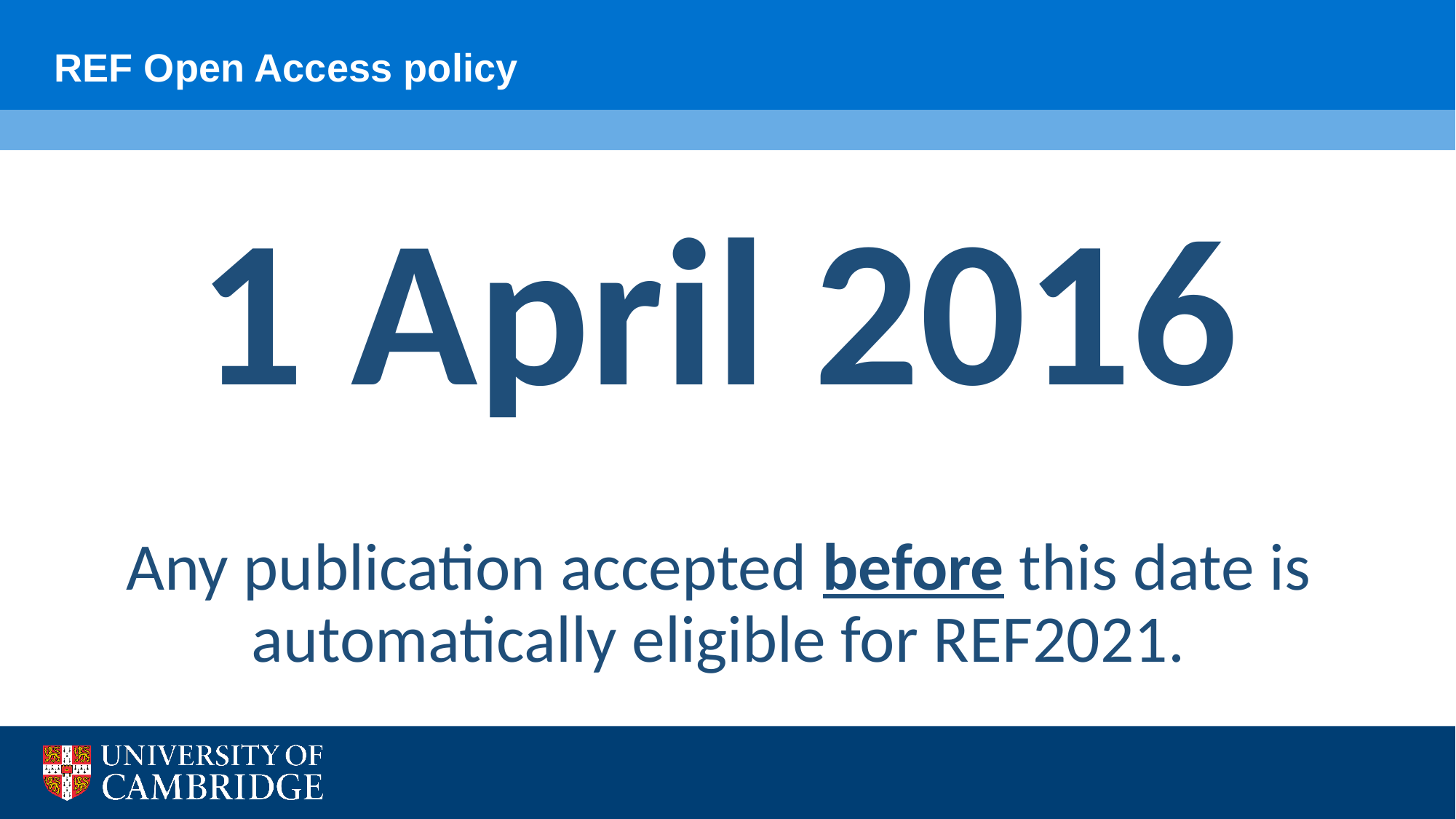

REF Open Access policy

1 April 2016

Any publication accepted before this date is automatically eligible for REF2021.